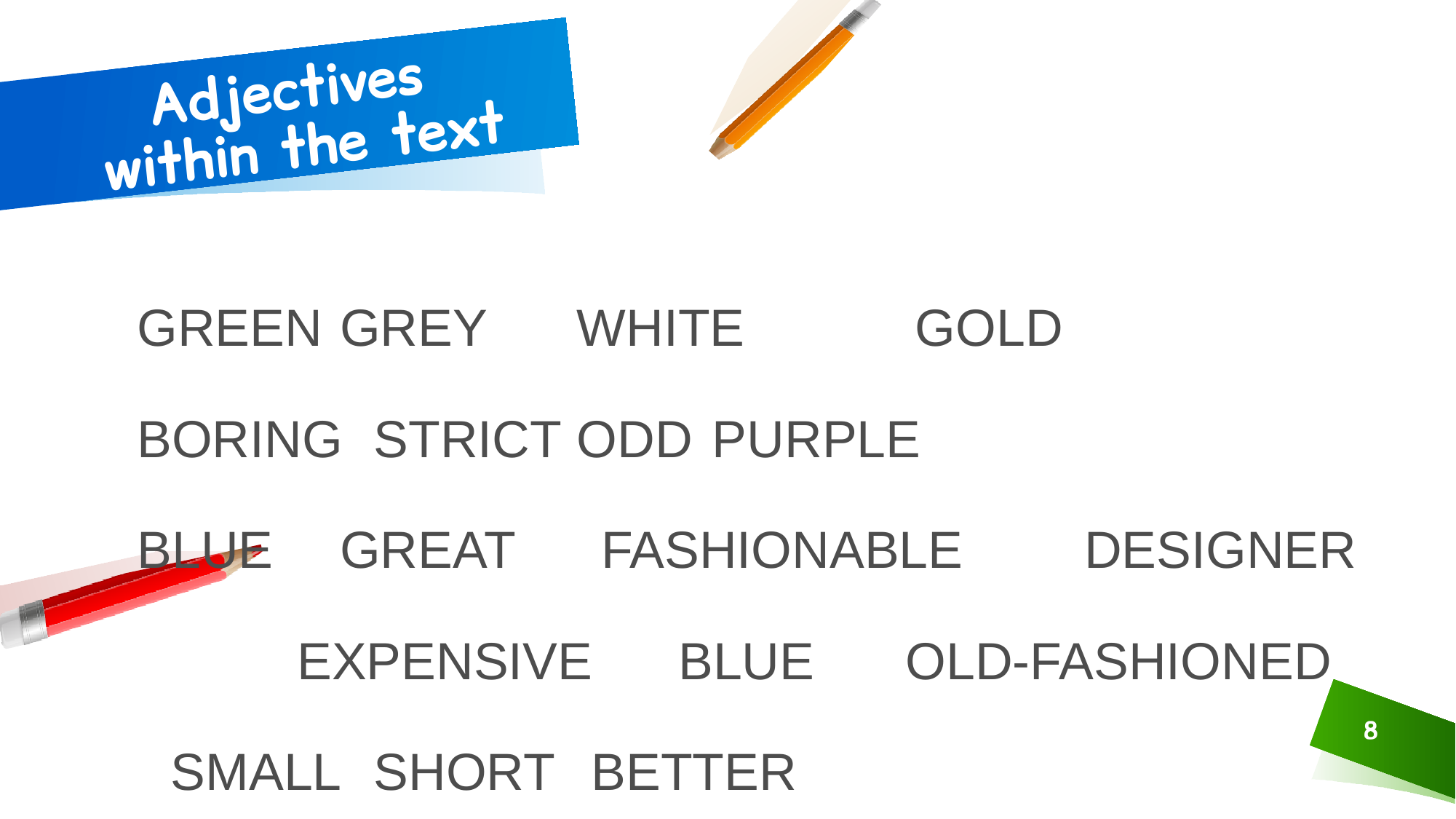

# Adjectives within the text
GREEN		GREY 		    	WHITE          	GOLD
BORING		STRICT		ODD			PURPLE
BLUE			GREAT	    FASHIONABLE       	DESIGNER
           EXPENSIVE     		BLUE		    OLD-FASHIONED
		SMALL		SHORT		 BETTER

8